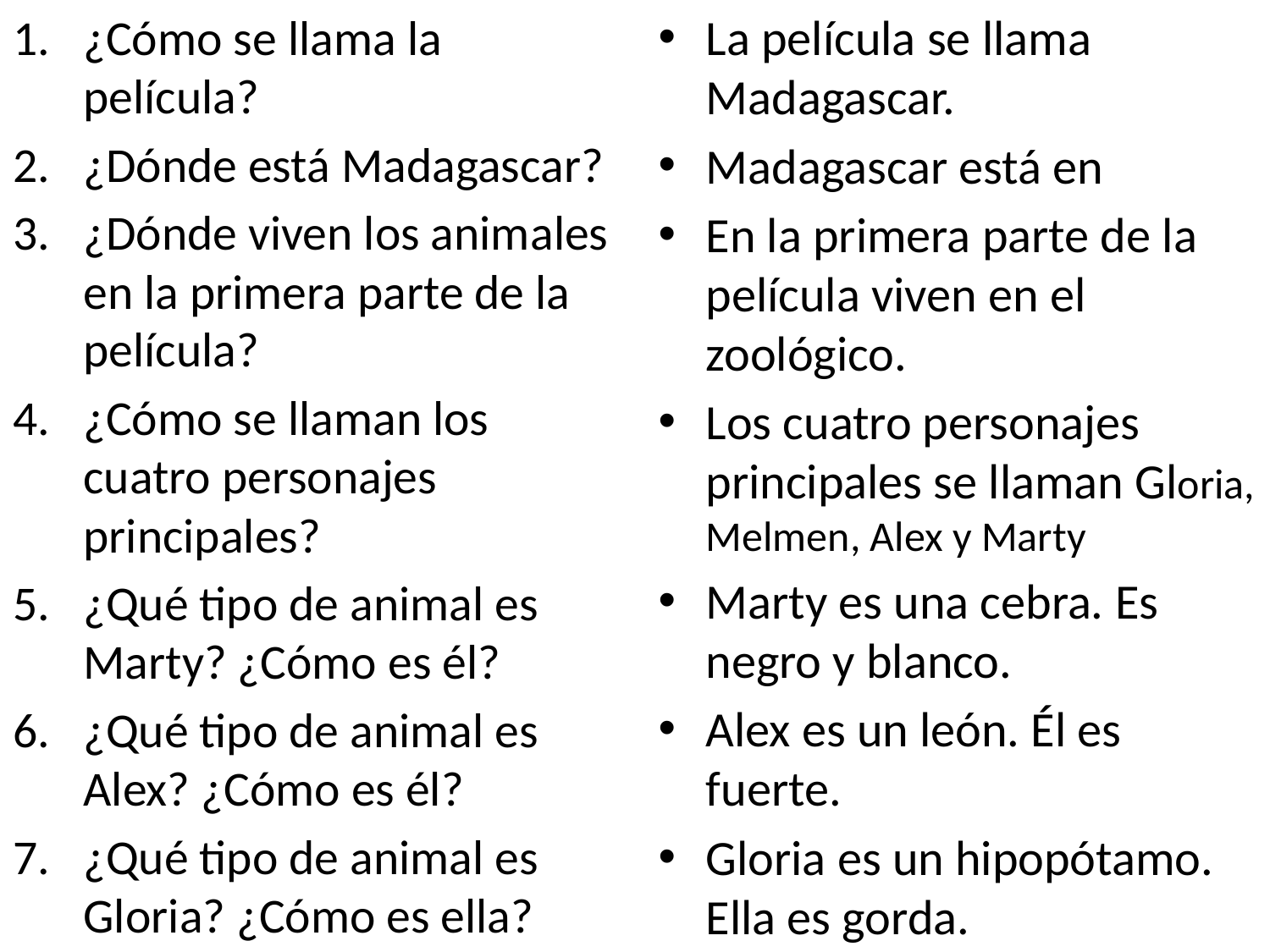

¿Cómo se llama la película?
¿Dónde está Madagascar?
¿Dónde viven los animales en la primera parte de la película?
¿Cómo se llaman los cuatro personajes principales?
¿Qué tipo de animal es Marty? ¿Cómo es él?
¿Qué tipo de animal es Alex? ¿Cómo es él?
¿Qué tipo de animal es Gloria? ¿Cómo es ella?

La película se llama Madagascar.
Madagascar está en
En la primera parte de la película viven en el zoológico.
Los cuatro personajes principales se llaman Gloria, Melmen, Alex y Marty
Marty es una cebra. Es negro y blanco.
Alex es un león. Él es fuerte.
Gloria es un hipopótamo. Ella es gorda.